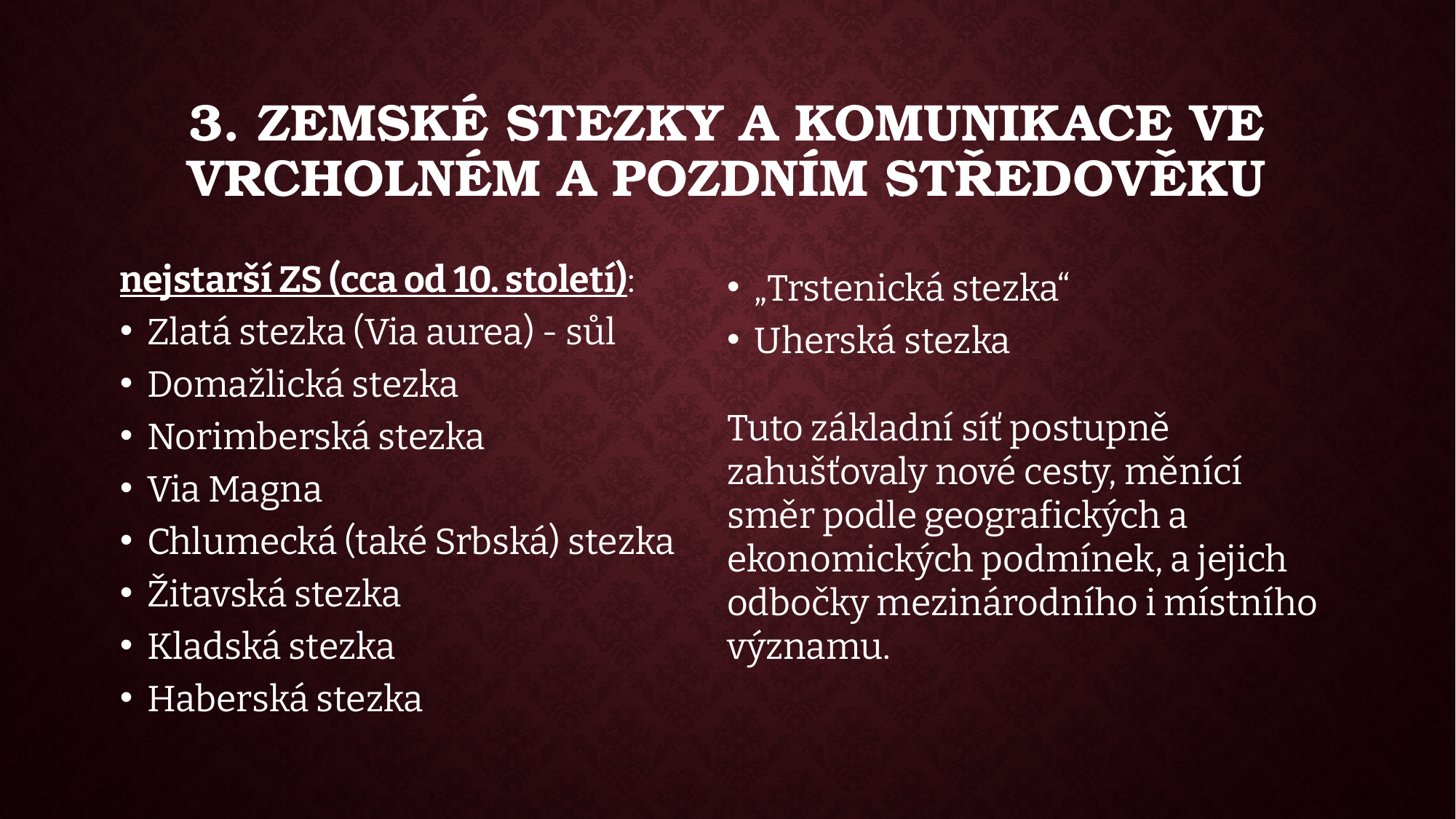

3. Zemské stezky a Komunikace ve vrcholném a pozdním středověku
nejstarší ZS (cca od 10. století):
Zlatá stezka (Via aurea) - sůl
Domažlická stezka
Norimberská stezka
Via Magna
Chlumecká (také Srbská) stezka
Žitavská stezka
Kladská stezka
Haberská stezka
„Trstenická stezka“
Uherská stezka

Tuto základní síť postupně zahušťovaly nové cesty, měnící směr podle geografických a ekonomických podmínek, a jejich odbočky mezinárodního i místního významu.